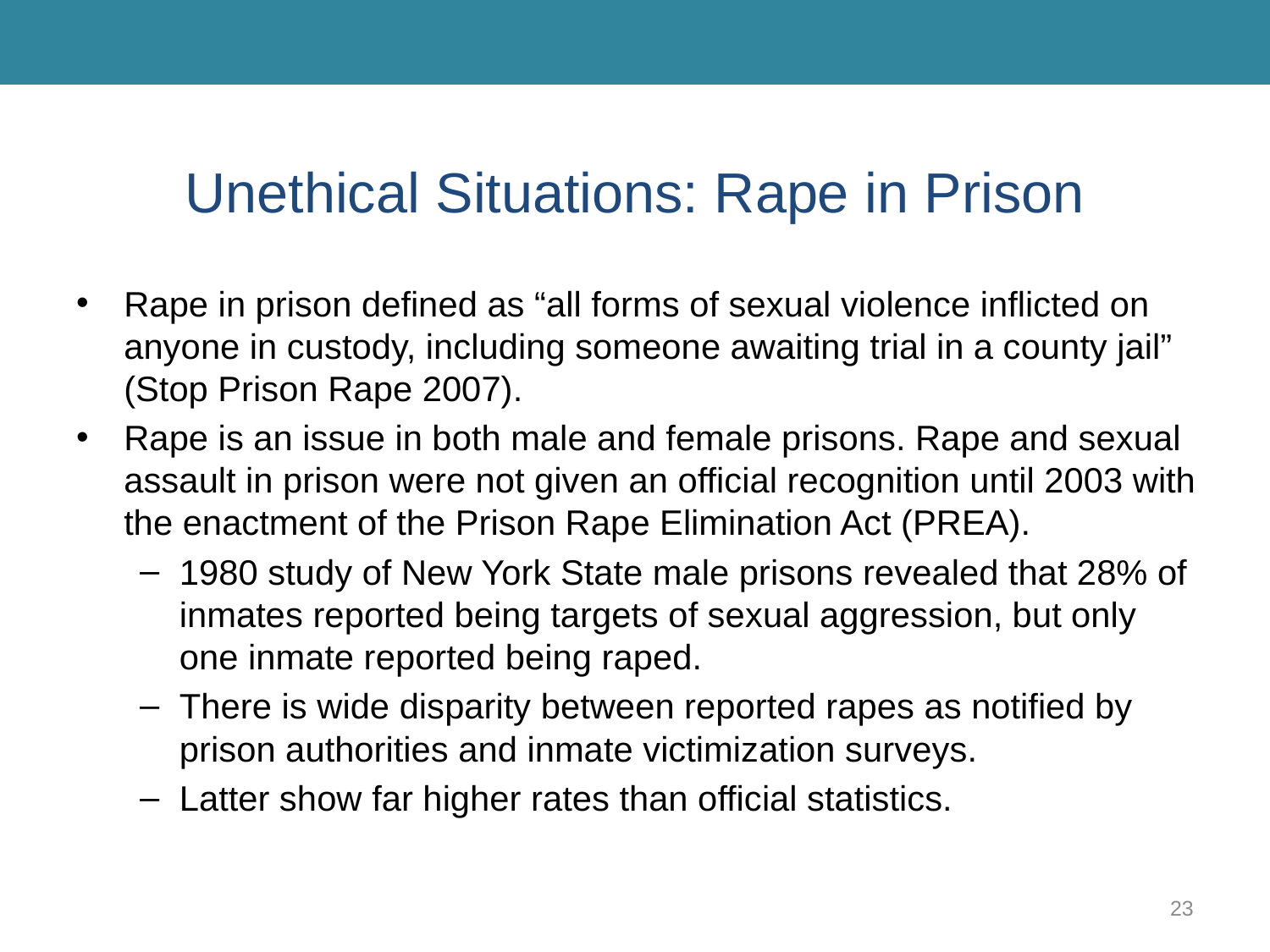

# Unethical Situations: Rape in Prison
Rape in prison defined as “all forms of sexual violence inflicted on anyone in custody, including someone awaiting trial in a county jail” (Stop Prison Rape 2007).
Rape is an issue in both male and female prisons. Rape and sexual assault in prison were not given an official recognition until 2003 with the enactment of the Prison Rape Elimination Act (PREA).
1980 study of New York State male prisons revealed that 28% of inmates reported being targets of sexual aggression, but only one inmate reported being raped.
There is wide disparity between reported rapes as notified by prison authorities and inmate victimization surveys.
Latter show far higher rates than official statistics.
23